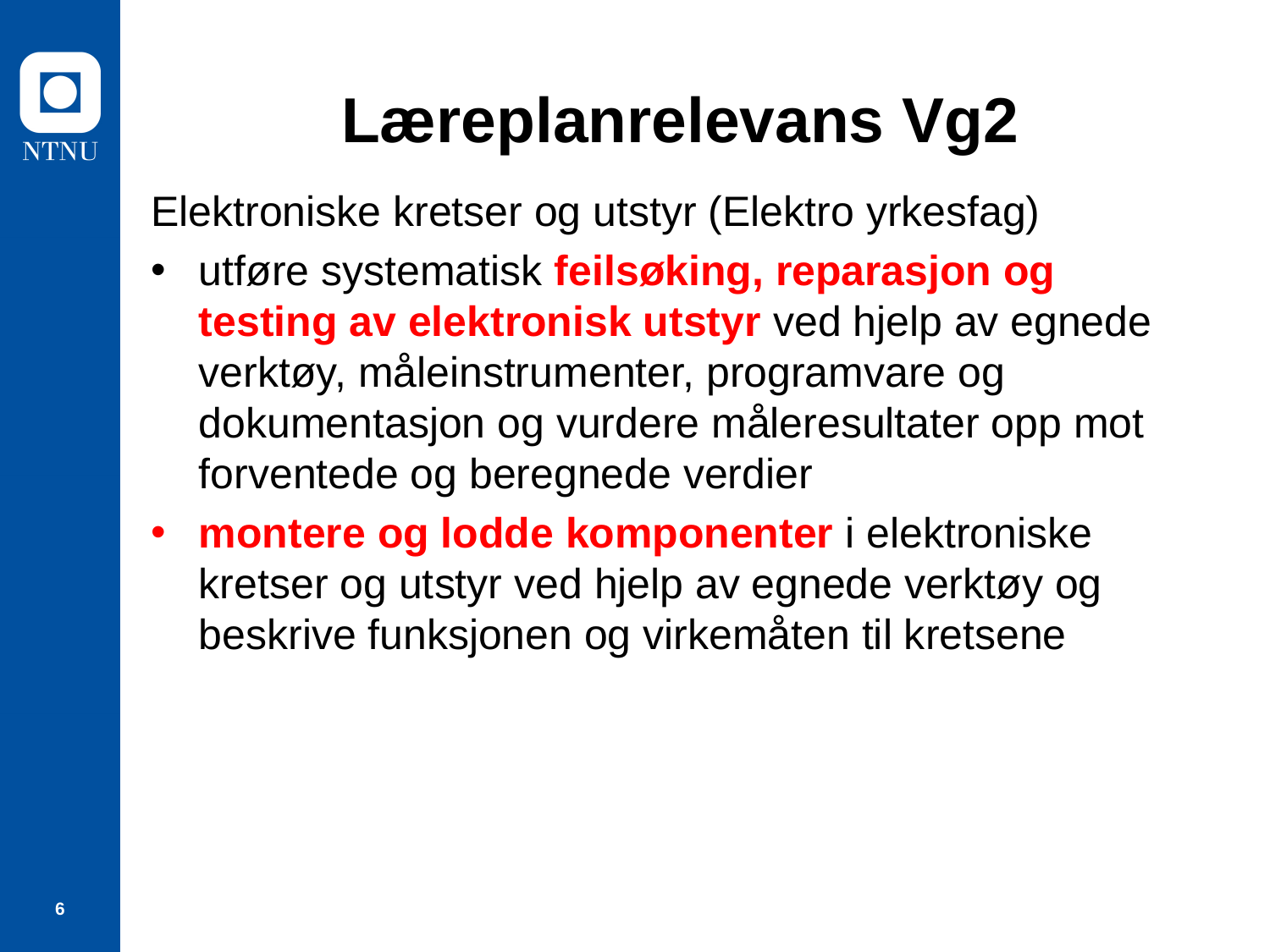

# Læreplanrelevans Vg2
Elektroniske kretser og utstyr (Elektro yrkesfag)
utføre systematisk feilsøking, reparasjon og testing av elektronisk utstyr ved hjelp av egnede verktøy, måleinstrumenter, programvare og dokumentasjon og vurdere måleresultater opp mot forventede og beregnede verdier
montere og lodde komponenter i elektroniske kretser og utstyr ved hjelp av egnede verktøy og beskrive funksjonen og virkemåten til kretsene